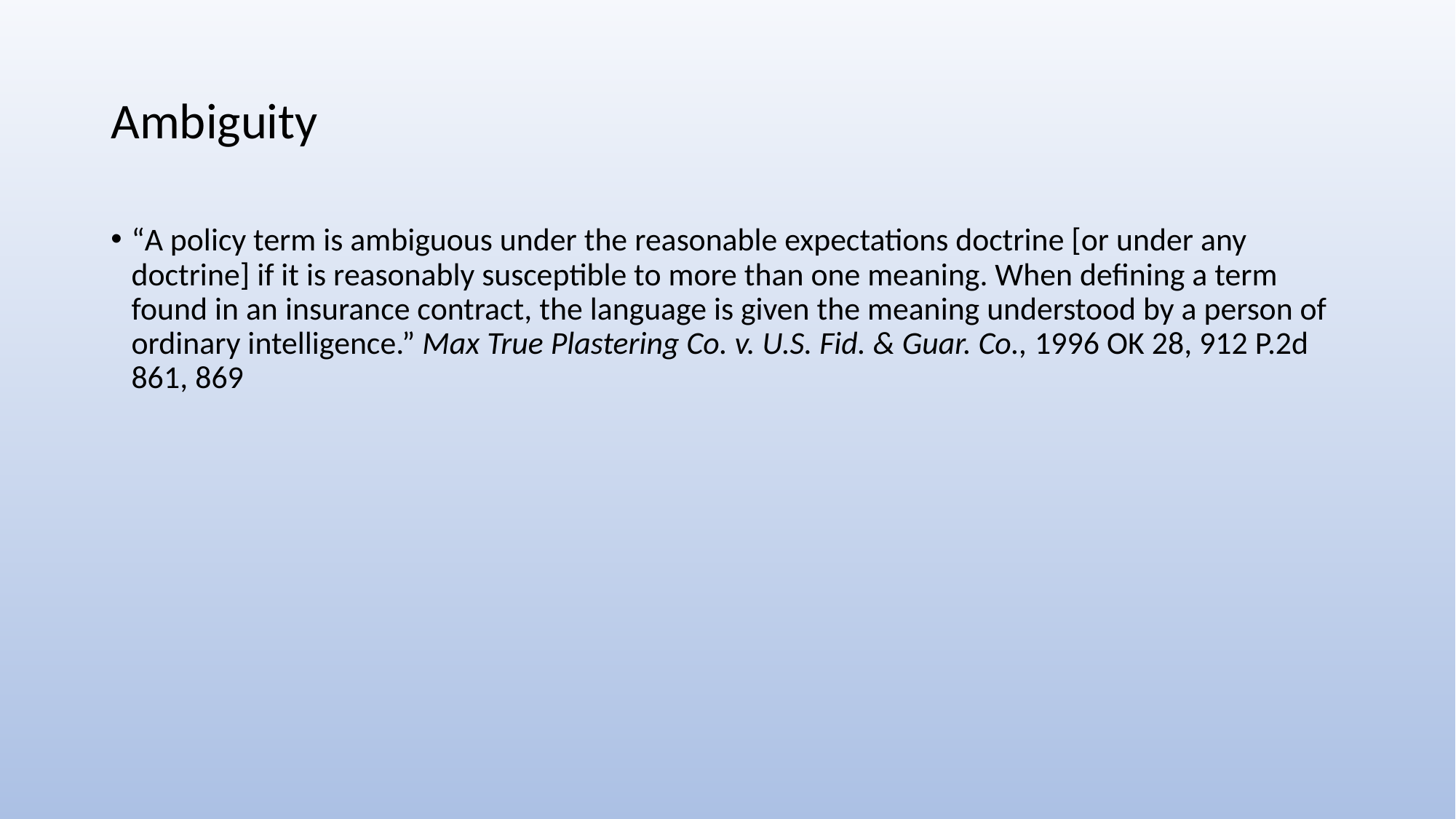

# Ambiguity
“A policy term is ambiguous under the reasonable expectations doctrine [or under any doctrine] if it is reasonably susceptible to more than one meaning. When defining a term found in an insurance contract, the language is given the meaning understood by a person of ordinary intelligence.” Max True Plastering Co. v. U.S. Fid. & Guar. Co., 1996 OK 28, 912 P.2d 861, 869